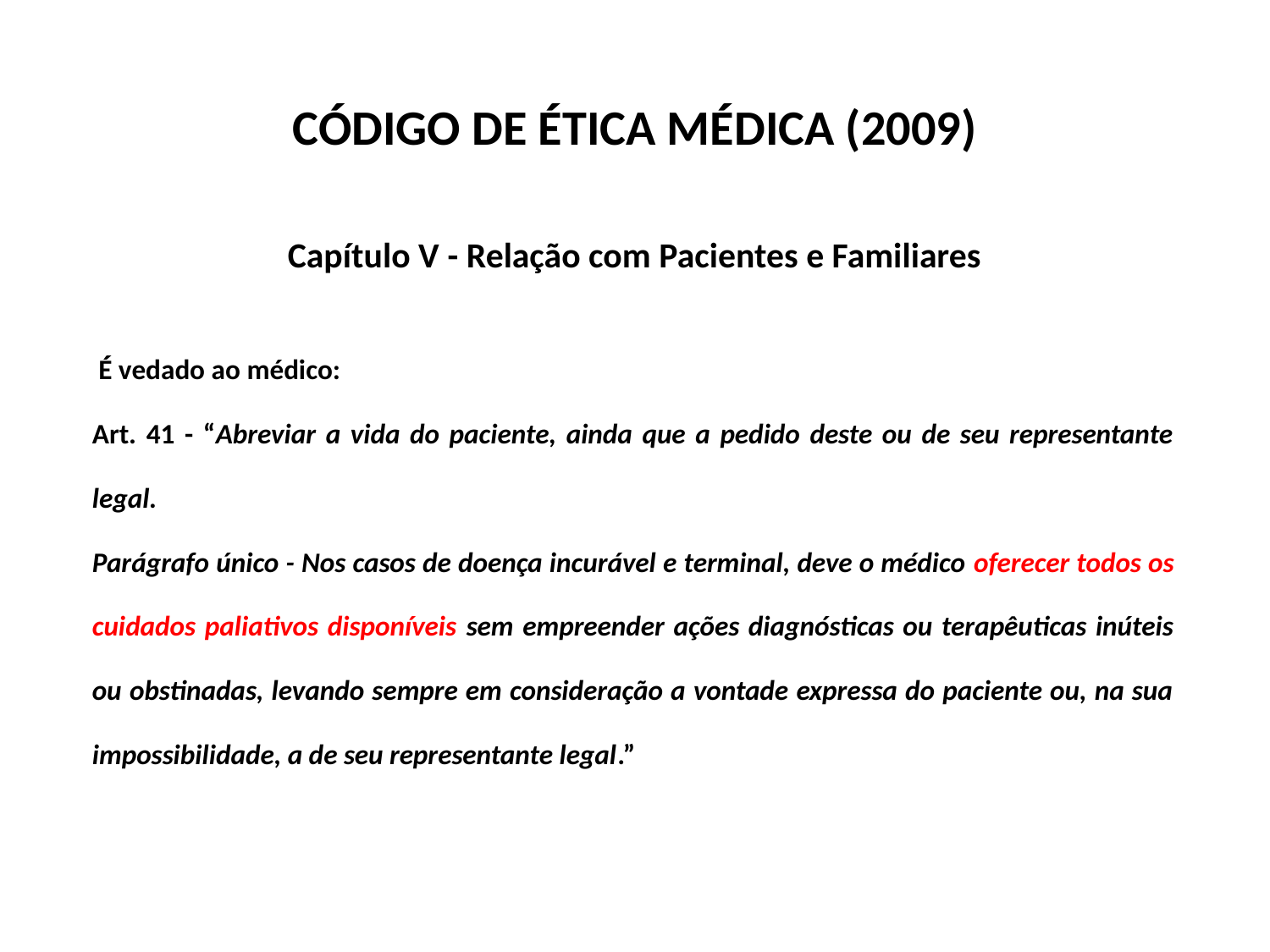

CÓDIGO DE ÉTICA MÉDICA (2009)
Capítulo V - Relação com Pacientes e Familiares
 É vedado ao médico:
Art. 41 - “Abreviar a vida do paciente, ainda que a pedido deste ou de seu representante legal.
Parágrafo único - Nos casos de doença incurável e terminal, deve o médico oferecer todos os cuidados paliativos disponíveis sem empreender ações diagnósticas ou terapêuticas inúteis ou obstinadas, levando sempre em consideração a vontade expressa do paciente ou, na sua impossibilidade, a de seu representante legal.”